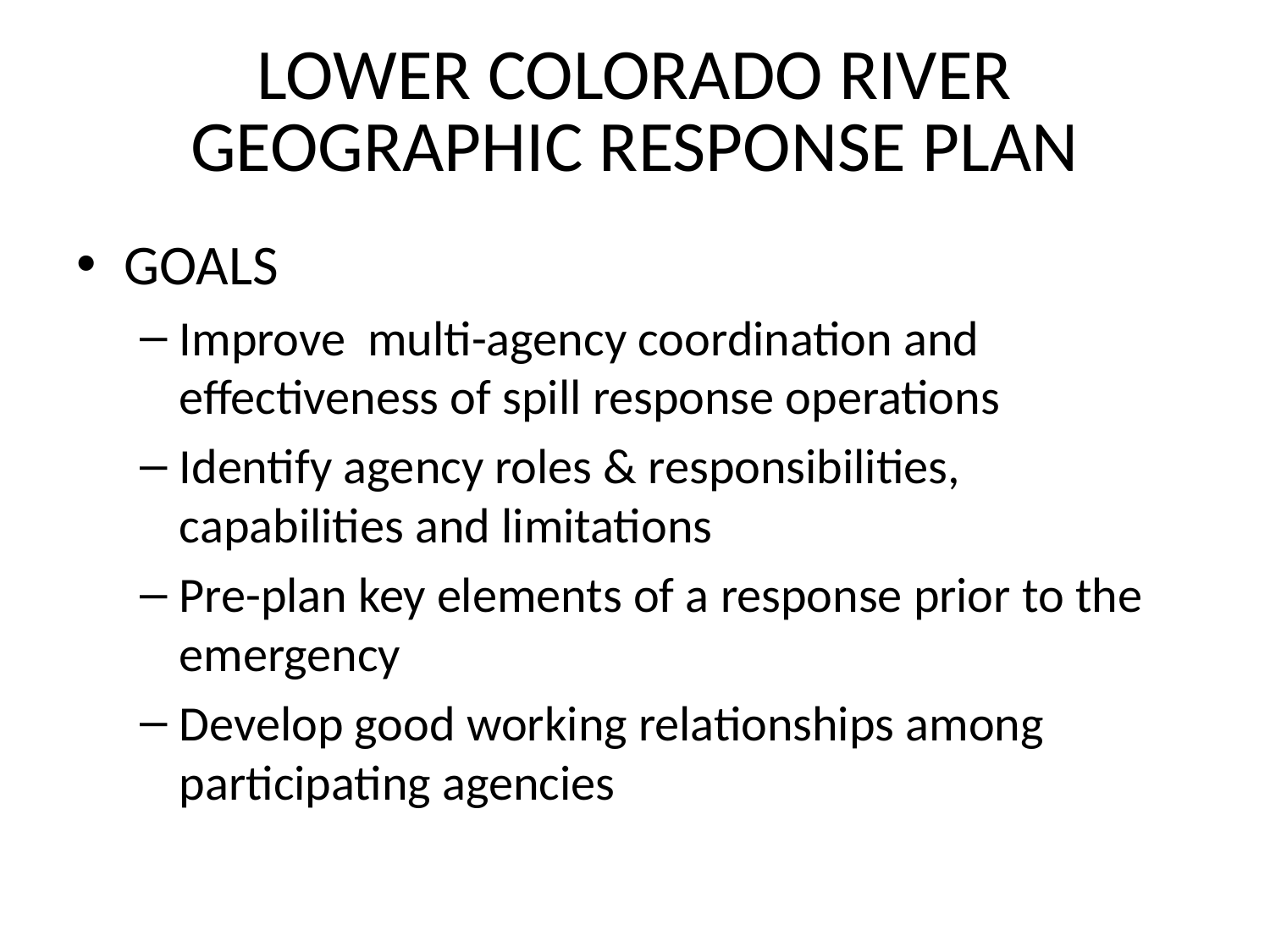

# LOWER COLORADO RIVER GEOGRAPHIC RESPONSE PLAN
GOALS
Improve  multi-agency coordination and effectiveness of spill response operations
Identify agency roles & responsibilities, capabilities and limitations
Pre-plan key elements of a response prior to the emergency
Develop good working relationships among participating agencies